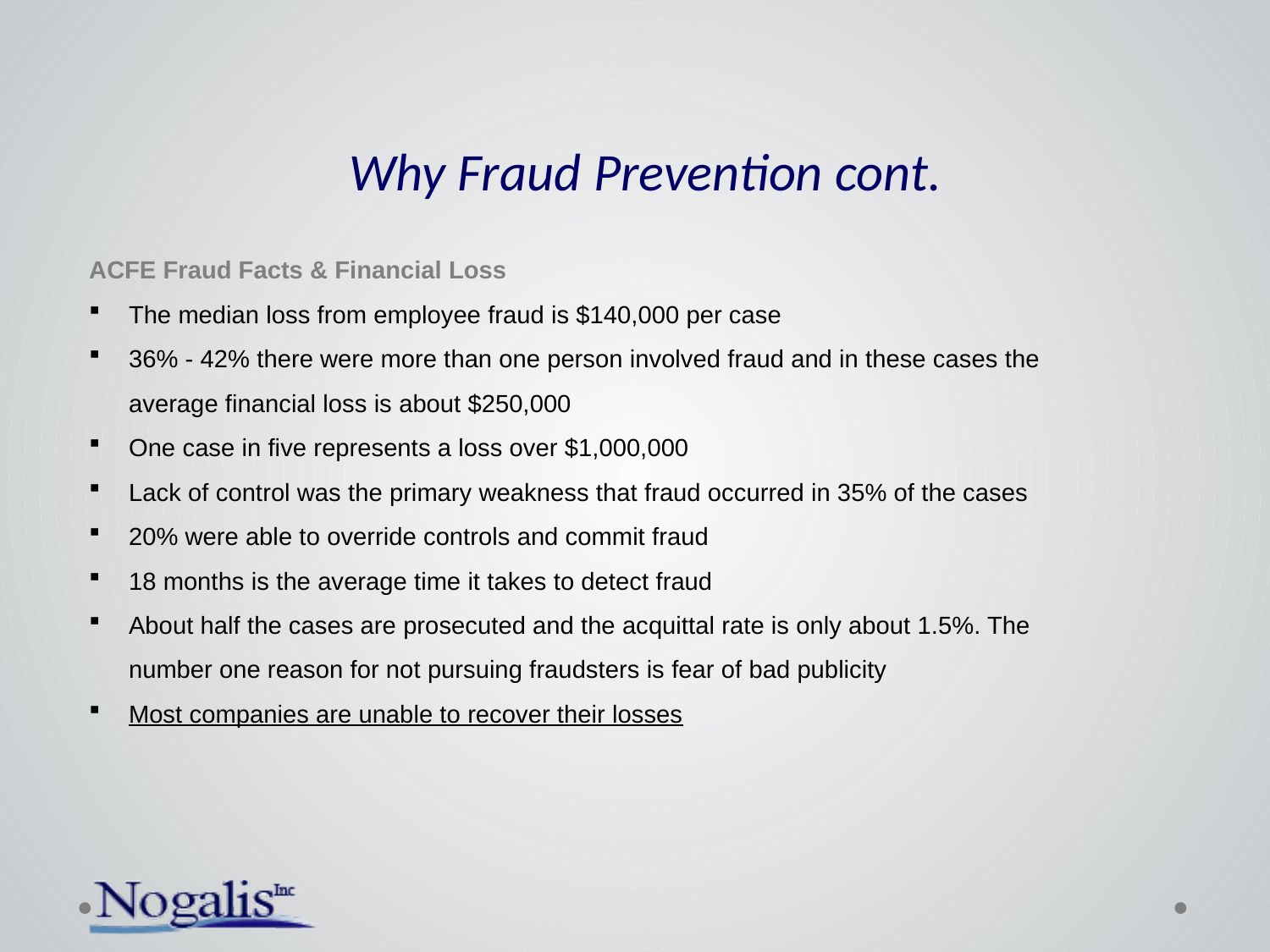

# Why Fraud Prevention cont.
ACFE Fraud Facts & Financial Loss
The median loss from employee fraud is $140,000 per case
36% - 42% there were more than one person involved fraud and in these cases the average financial loss is about $250,000
One case in five represents a loss over $1,000,000
Lack of control was the primary weakness that fraud occurred in 35% of the cases
20% were able to override controls and commit fraud
18 months is the average time it takes to detect fraud
About half the cases are prosecuted and the acquittal rate is only about 1.5%. The number one reason for not pursuing fraudsters is fear of bad publicity
Most companies are unable to recover their losses